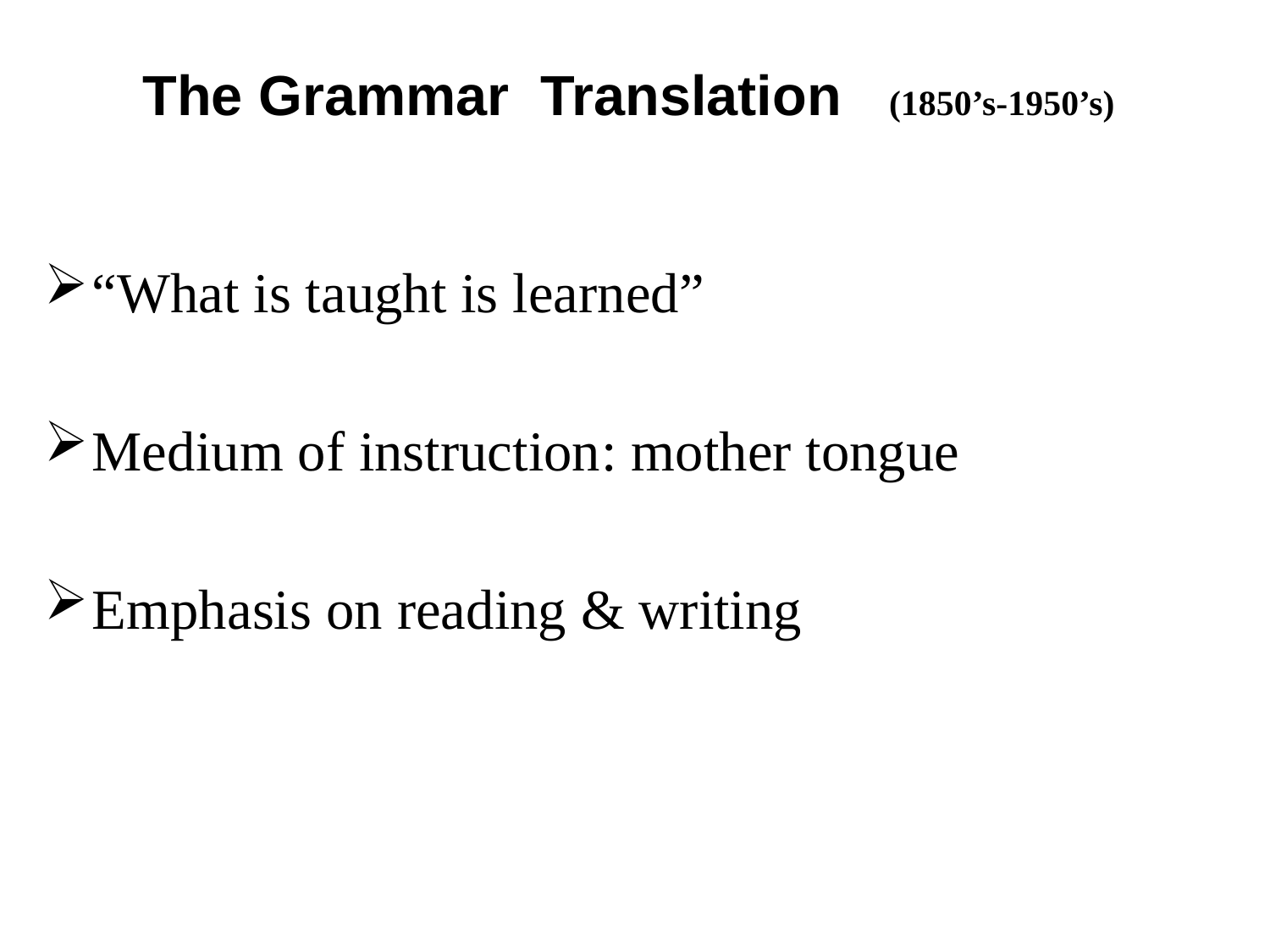

The Grammar  Translation   (1850’s-1950’s)

“What is taught is learned”

Medium of instruction: mother tongue

Emphasis on reading & writing